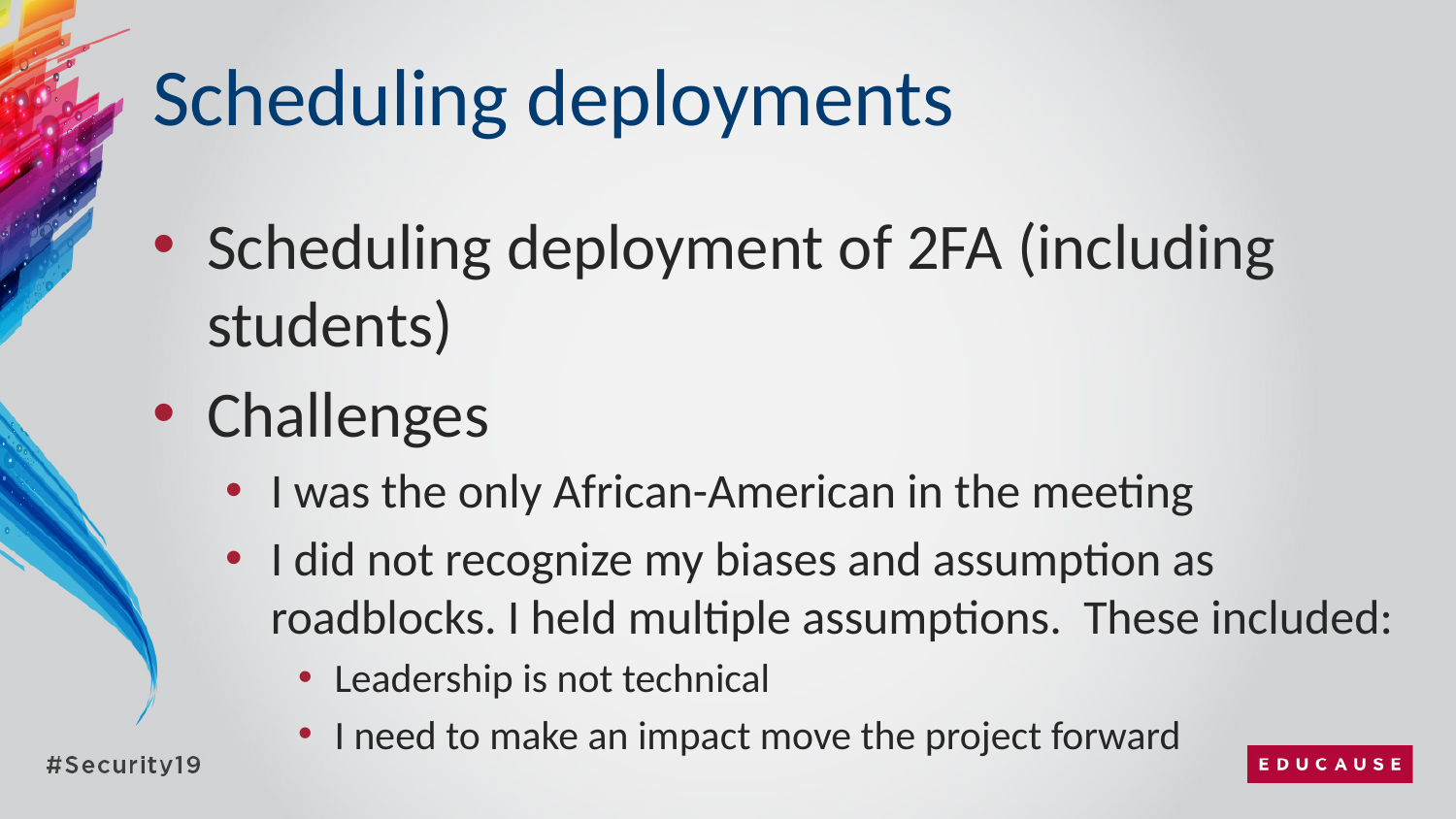

# Scheduling deployments
Scheduling deployment of 2FA (including students)
Challenges
I was the only African-American in the meeting
I did not recognize my biases and assumption as roadblocks. I held multiple assumptions.  These included:
Leadership is not technical
I need to make an impact move the project forward